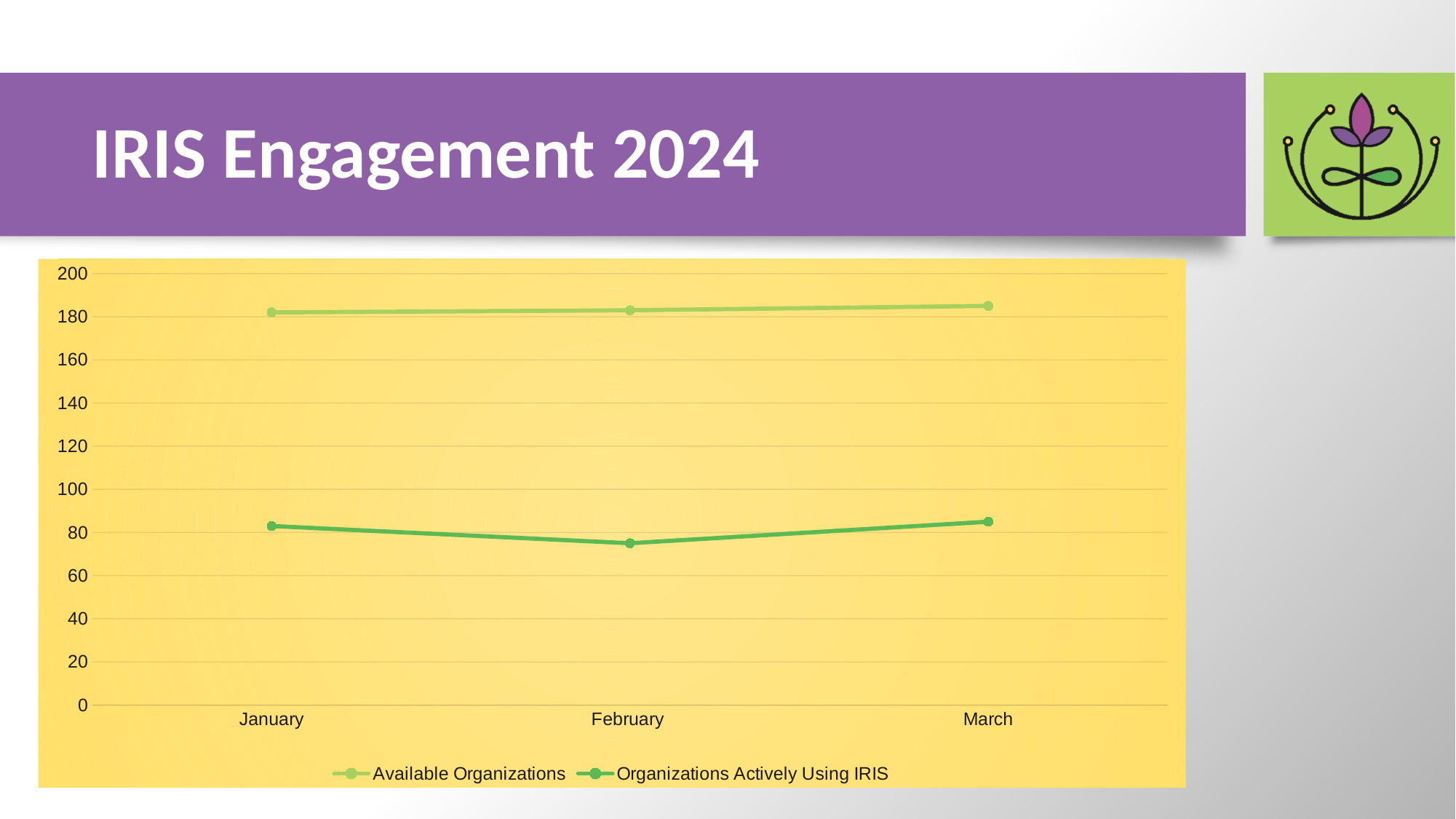

# IRIS Engagement 2024

### Chart

| Category | Available Organizations | Organizations Actively Using IRIS |
|---|---|---|
| January | 182.0 | 83.0 |
| February  | 183.0 | 75.0 |
| March | 185.0 | 85.0 |